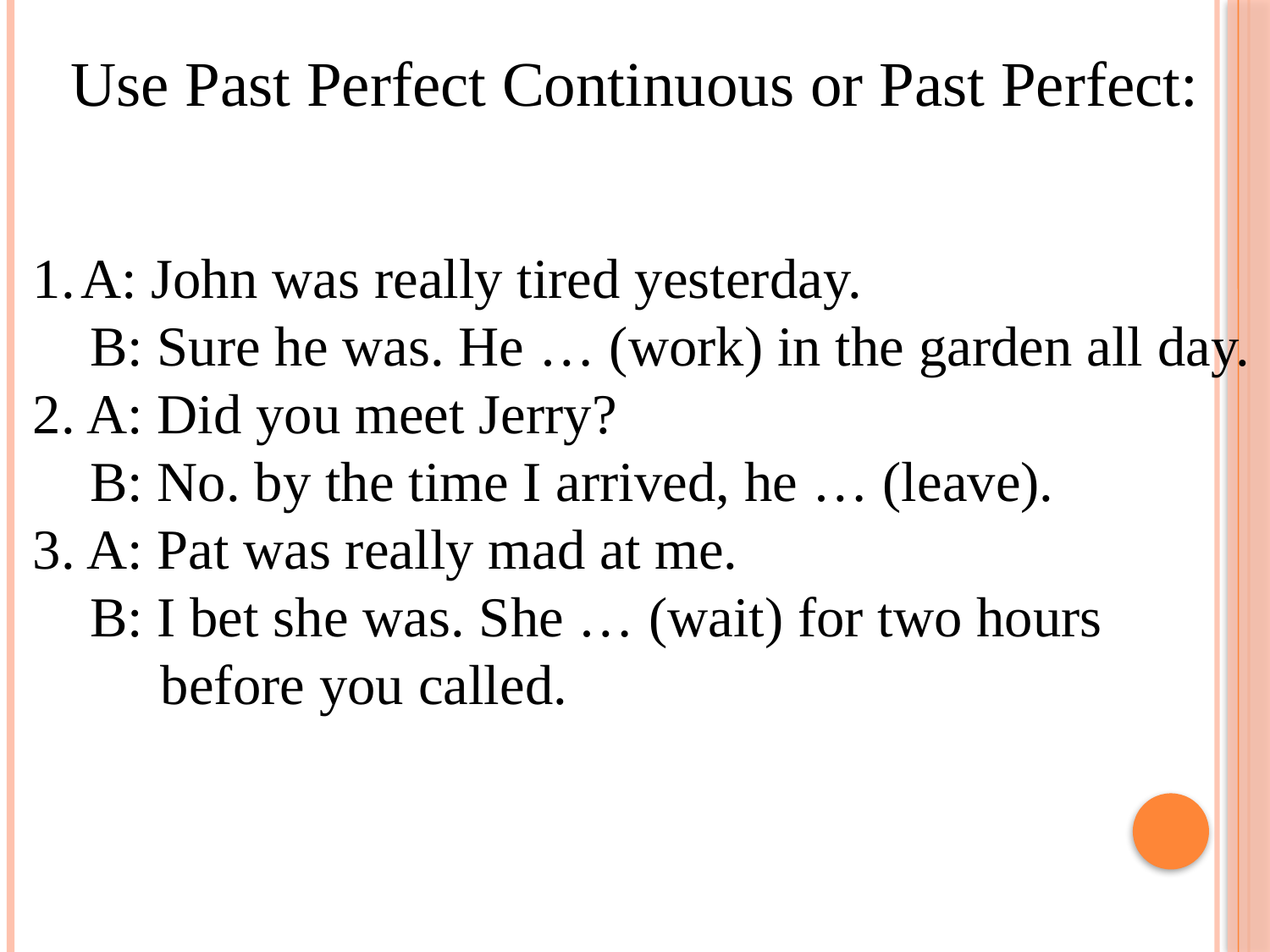

Use Past Perfect Continuous or Past Perfect:

A: John was really tired yesterday.
    B: Sure he was. He … (work) in the garden all day.
2. A: Did you meet Jerry?
    B: No. by the time I arrived, he … (leave).
3. A: Pat was really mad at me.
    B: I bet she was. She … (wait) for two hours
         before you called.